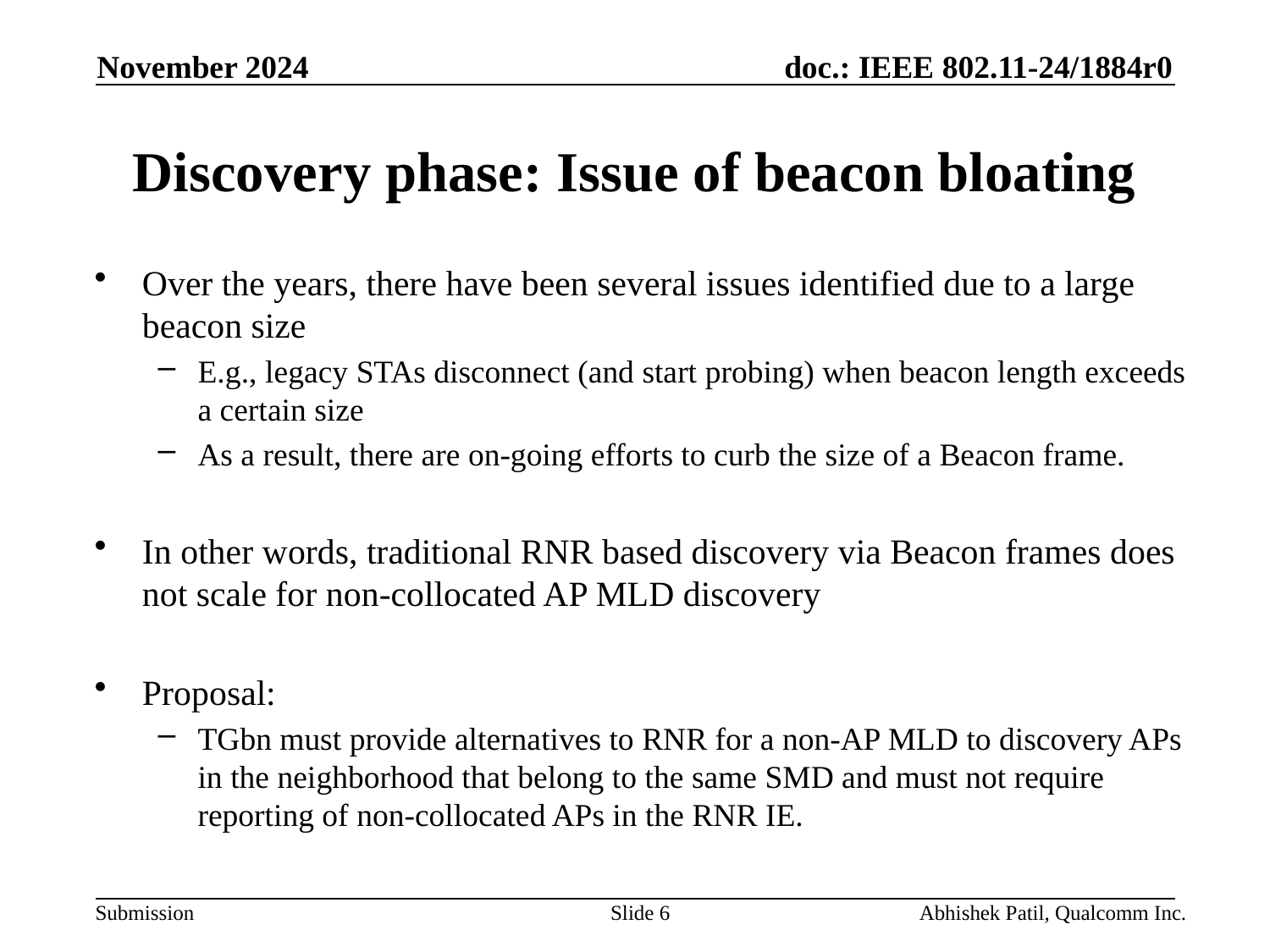

November 2024
# Discovery phase: Issue of beacon bloating
Over the years, there have been several issues identified due to a large beacon size
E.g., legacy STAs disconnect (and start probing) when beacon length exceeds a certain size
As a result, there are on-going efforts to curb the size of a Beacon frame.

In other words, traditional RNR based discovery via Beacon frames does not scale for non-collocated AP MLD discovery

Proposal:
TGbn must provide alternatives to RNR for a non-AP MLD to discovery APs in the neighborhood that belong to the same SMD and must not require reporting of non-collocated APs in the RNR IE.
Slide 6
Abhishek Patil, Qualcomm Inc.